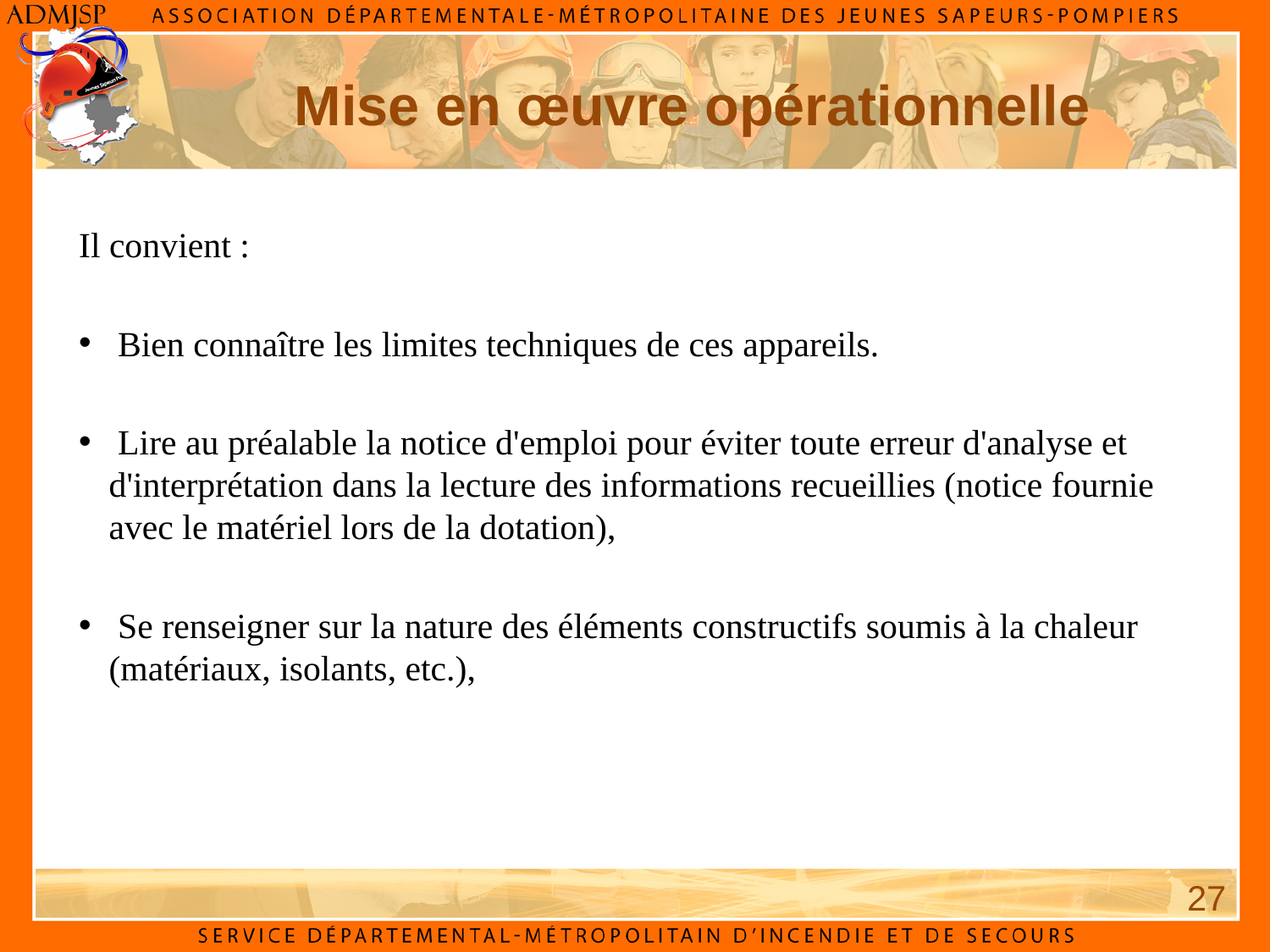

Mise en œuvre opérationnelle
Il convient :

 Bien connaître les limites techniques de ces appareils.

 Lire au préalable la notice d'emploi pour éviter toute erreur d'analyse et d'interprétation dans la lecture des informations recueillies (notice fournie avec le matériel lors de la dotation),

 Se renseigner sur la nature des éléments constructifs soumis à la chaleur (matériaux, isolants, etc.),
27